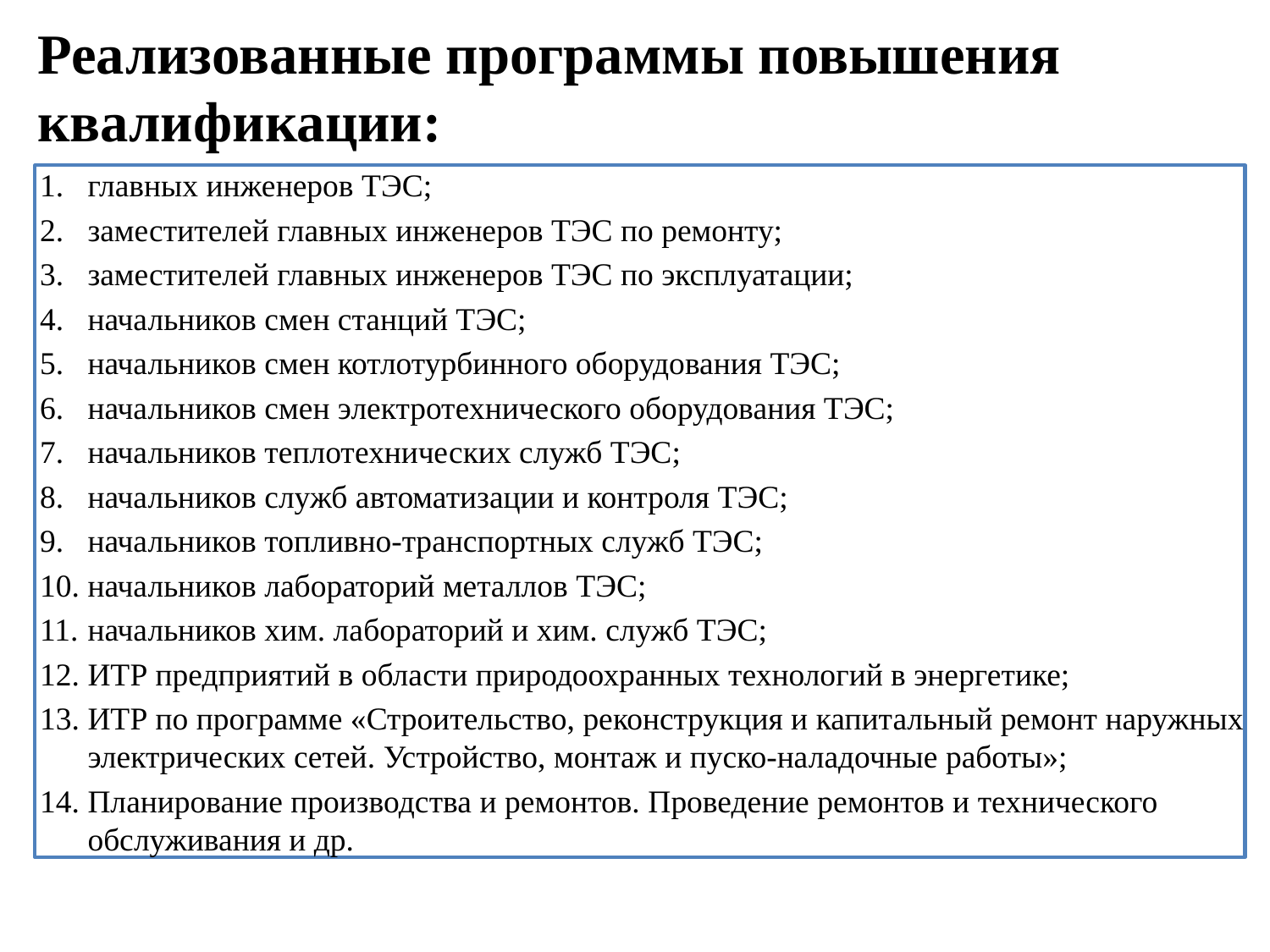

# Реализованные программы повышения квалификации:
главных инженеров ТЭС;
заместителей главных инженеров ТЭС по ремонту;
заместителей главных инженеров ТЭС по эксплуатации;
начальников смен станций ТЭС;
начальников смен котлотурбинного оборудования ТЭС;
начальников смен электротехнического оборудования ТЭС;
начальников теплотехнических служб ТЭС;
начальников служб автоматизации и контроля ТЭС;
начальников топливно-транспортных служб ТЭС;
начальников лабораторий металлов ТЭС;
начальников хим. лабораторий и хим. служб ТЭС;
ИТР предприятий в области природоохранных технологий в энергетике;
ИТР по программе «Строительство, реконструкция и капитальный ремонт наружных электрических сетей. Устройство, монтаж и пуско-наладочные работы»;
Планирование производства и ремонтов. Проведение ремонтов и технического обслуживания и др.